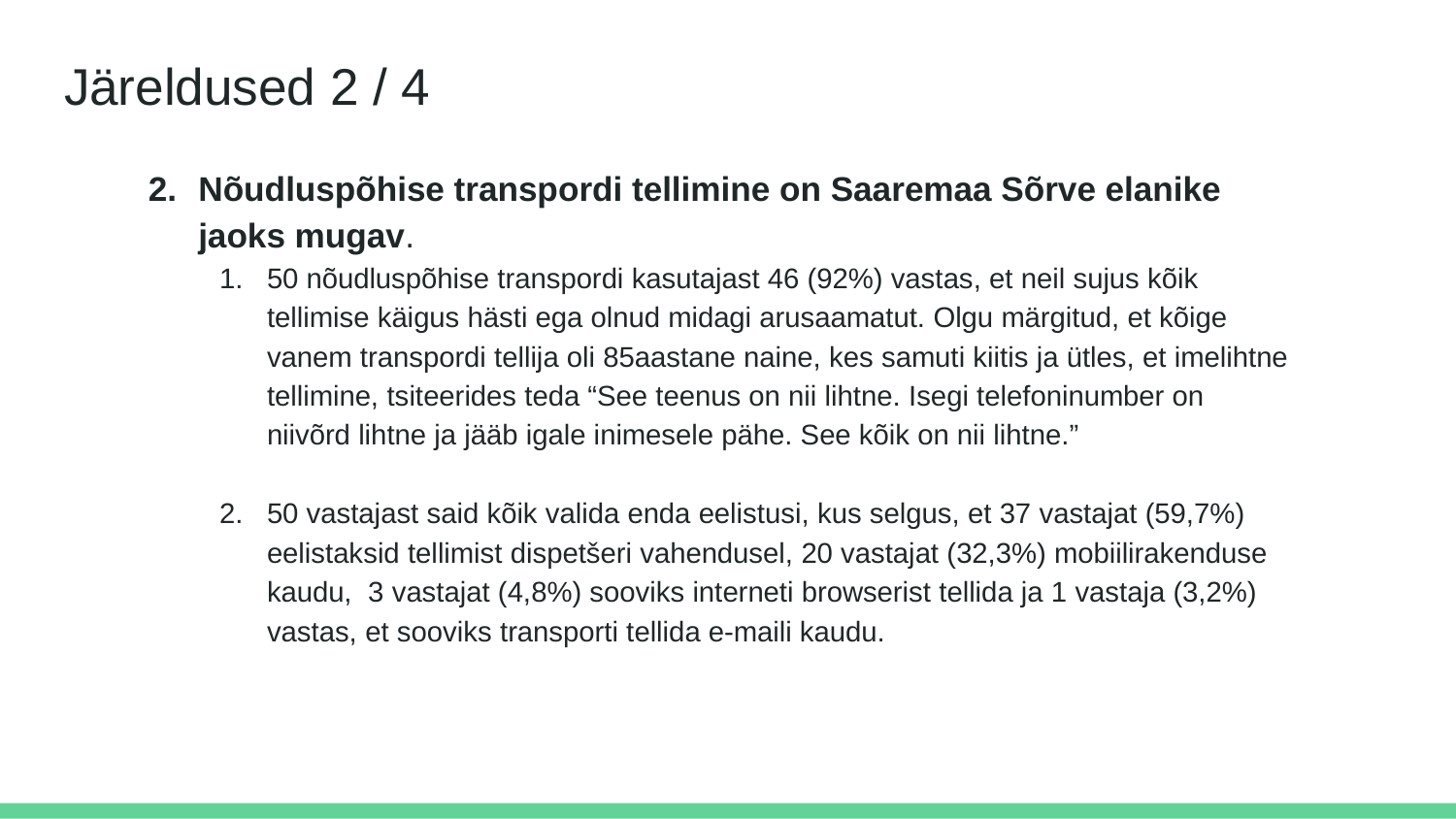

# Järeldused 2 / 4
Nõudluspõhise transpordi tellimine on Saaremaa Sõrve elanike jaoks mugav.
50 nõudluspõhise transpordi kasutajast 46 (92%) vastas, et neil sujus kõik tellimise käigus hästi ega olnud midagi arusaamatut. Olgu märgitud, et kõige vanem transpordi tellija oli 85aastane naine, kes samuti kiitis ja ütles, et imelihtne tellimine, tsiteerides teda “See teenus on nii lihtne. Isegi telefoninumber on niivõrd lihtne ja jääb igale inimesele pähe. See kõik on nii lihtne.”
50 vastajast said kõik valida enda eelistusi, kus selgus, et 37 vastajat (59,7%) eelistaksid tellimist dispetšeri vahendusel, 20 vastajat (32,3%) mobiilirakenduse kaudu,  3 vastajat (4,8%) sooviks interneti browserist tellida ja 1 vastaja (3,2%) vastas, et sooviks transporti tellida e-maili kaudu.